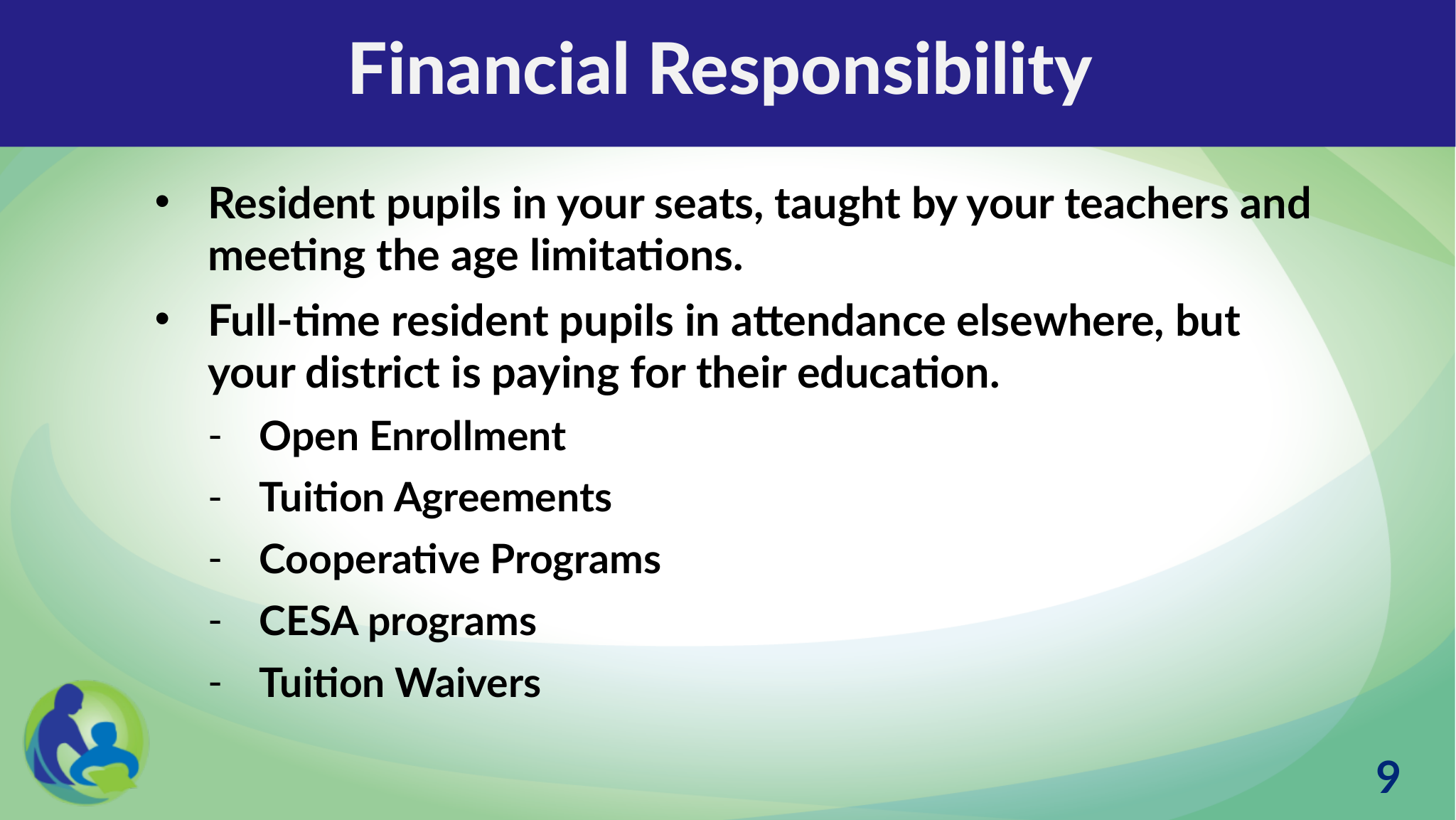

# Financial Responsibility
Resident pupils in your seats, taught by your teachers and meeting the age limitations.
Full-time resident pupils in attendance elsewhere, but your district is paying for their education.
Open Enrollment
Tuition Agreements
Cooperative Programs
CESA programs
Tuition Waivers